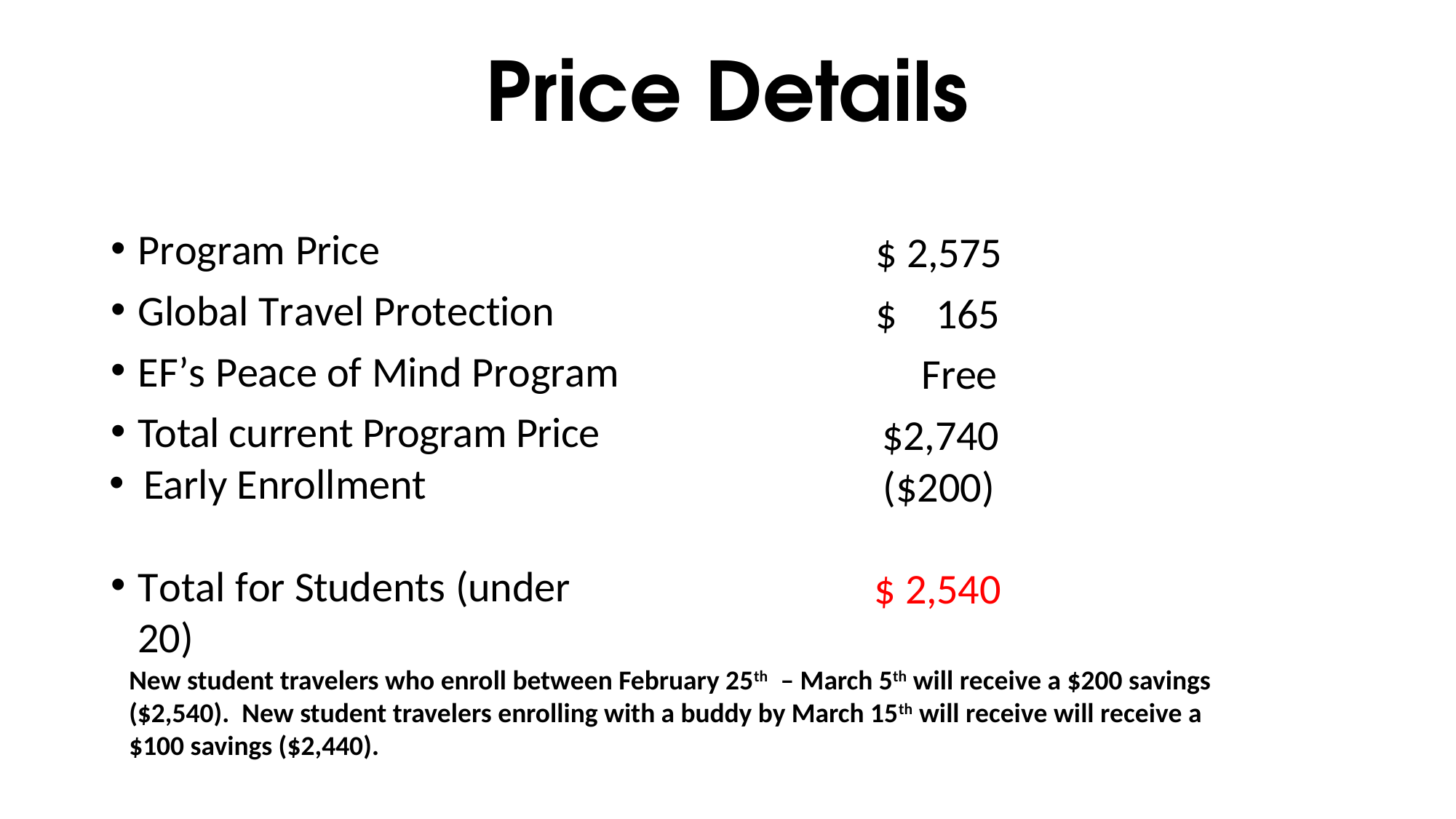

Price Details
Program Price
Global Travel Protection
EF’s Peace of Mind Program
Total current Program Price
  Early Enrollment

Total for Students (under 20)
$ 2,575
$	165
    Free
$2,740
 ($200)

$ 2,540
New student travelers who enroll between February 25th  – March 5th will receive a $200 savings ($2,540).  New student travelers enrolling with a buddy by March 15th will receive will receive a $100 savings ($2,440).